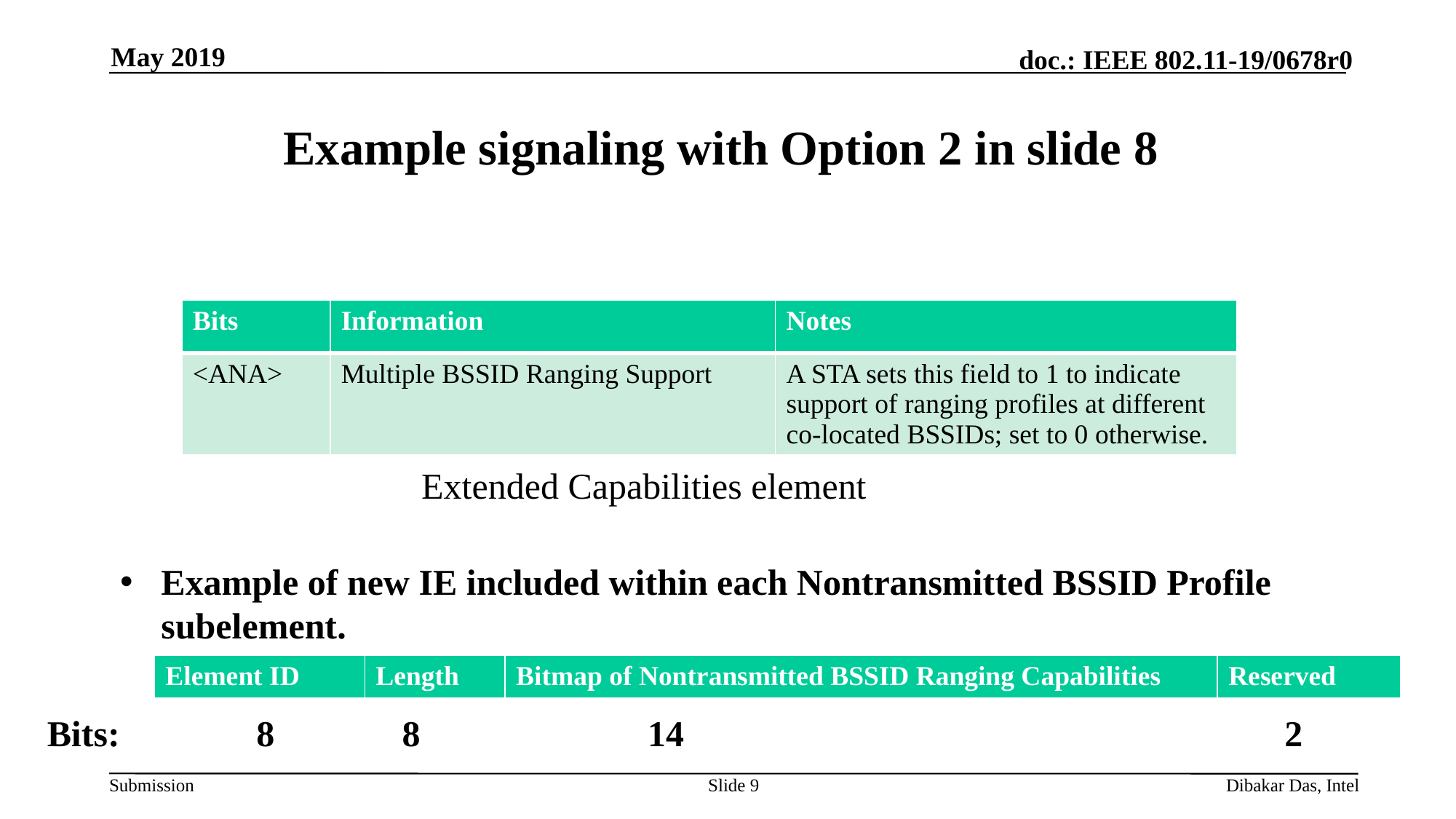

May 2019
# Example signaling with Option 2 in slide 8

Example of new IE included within each Nontransmitted BSSID Profile subelement.

| Bits | Information | Notes |
| --- | --- | --- |
| <ANA> | Multiple BSSID Ranging Support | A STA sets this field to 1 to indicate support of ranging profiles at different co-located BSSIDs; set to 0 otherwise. |
Extended Capabilities element
| Element ID | Length | Bitmap of Nontransmitted BSSID Ranging Capabilities | Reserved |
| --- | --- | --- | --- |
Bits:               8              8                         14                                                                  2
Slide 9
Dibakar Das, Intel